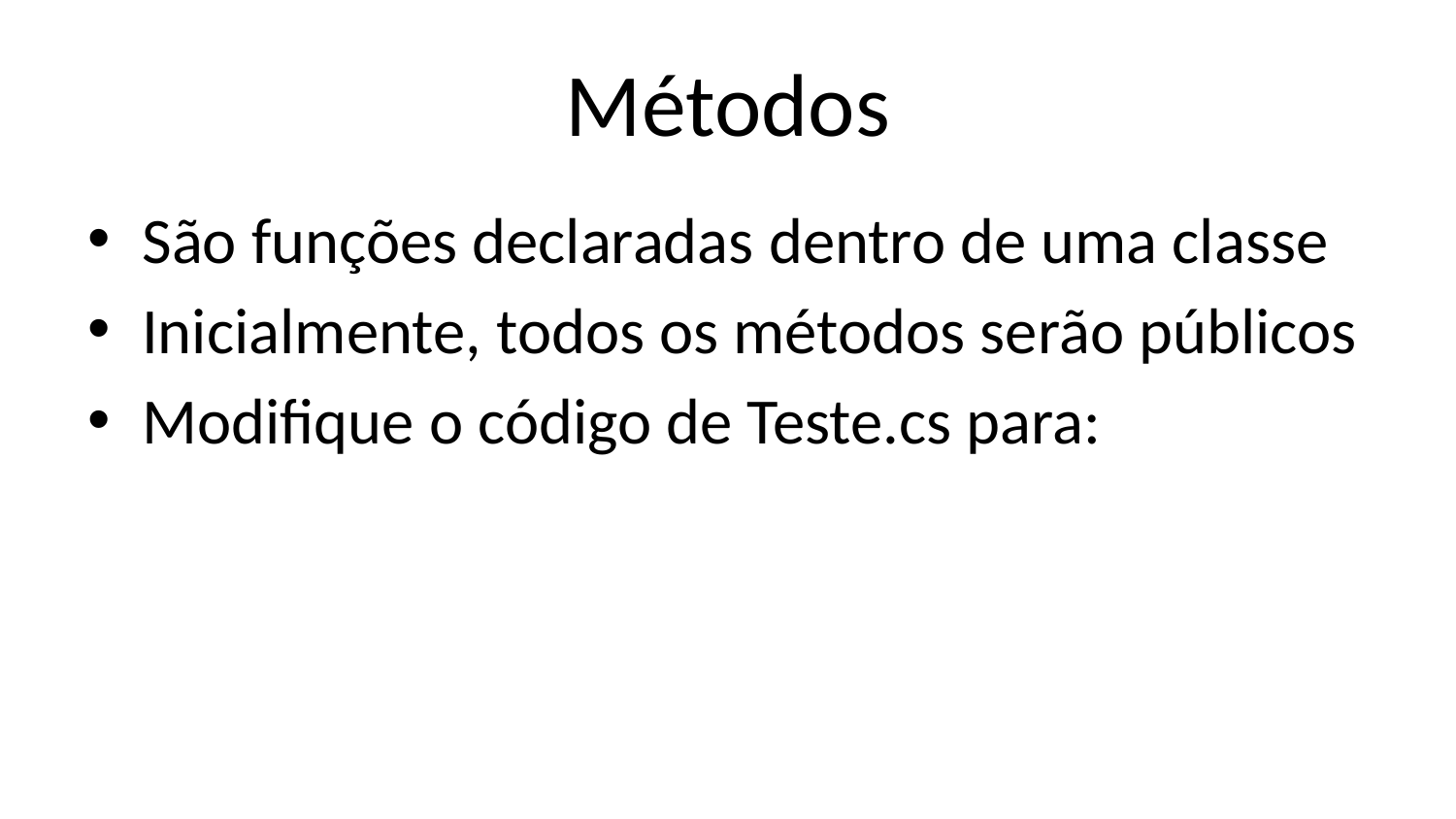

# Métodos
São funções declaradas dentro de uma classe
Inicialmente, todos os métodos serão públicos
Modifique o código de Teste.cs para: